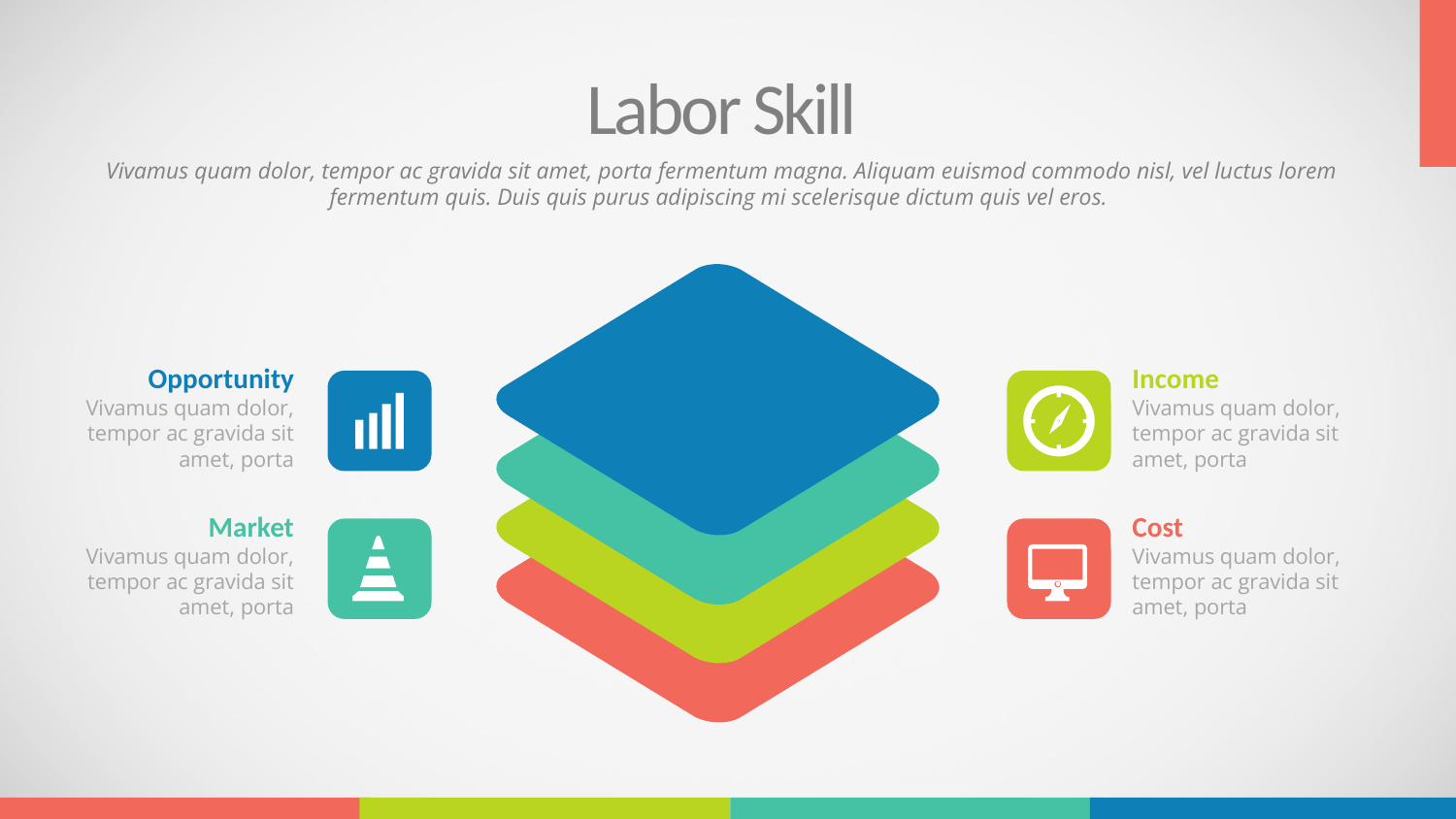

Labor Skill
Vivamus quam dolor, tempor ac gravida sit amet, porta fermentum magna. Aliquam euismod commodo nisl, vel luctus lorem fermentum quis. Duis quis purus adipiscing mi scelerisque dictum quis vel eros.

Opportunity
Vivamus quam dolor, tempor ac gravida sit amet, porta
Income
Vivamus quam dolor, tempor ac gravida sit amet, porta

Market
Vivamus quam dolor, tempor ac gravida sit amet, porta
Cost
Vivamus quam dolor, tempor ac gravida sit amet, porta